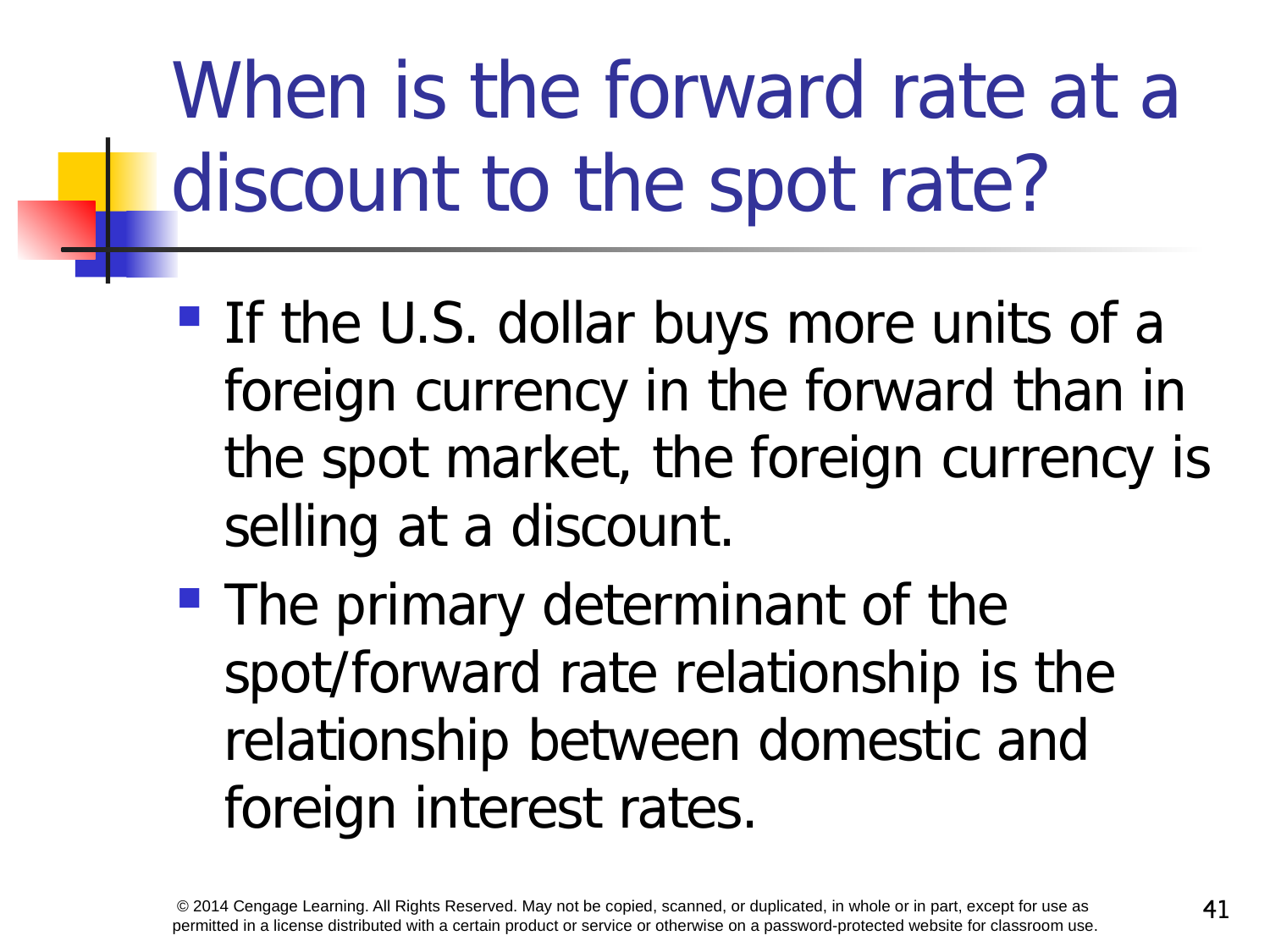

# When is the forward rate at a discount to the spot rate?
If the U.S. dollar buys more units of a foreign currency in the forward than in the spot market, the foreign currency is selling at a discount.
The primary determinant of the spot/forward rate relationship is the relationship between domestic and foreign interest rates.
41